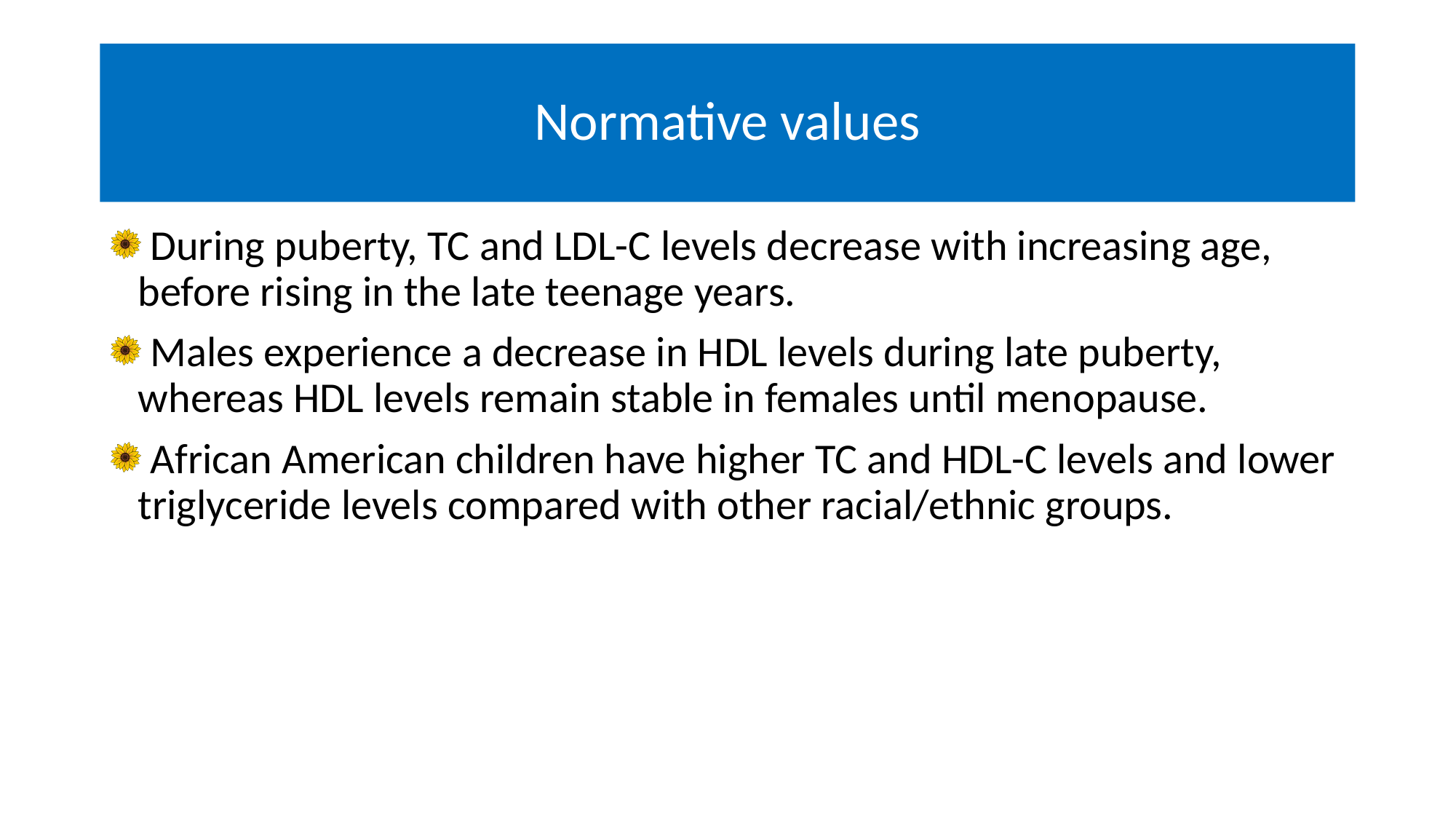

# Normative values
 During puberty, TC and LDL-C levels decrease with increasing age, before rising in the late teenage years.
 Males experience a decrease in HDL levels during late puberty, whereas HDL levels remain stable in females until menopause.
 African American children have higher TC and HDL-C levels and lower triglyceride levels compared with other racial/ethnic groups.